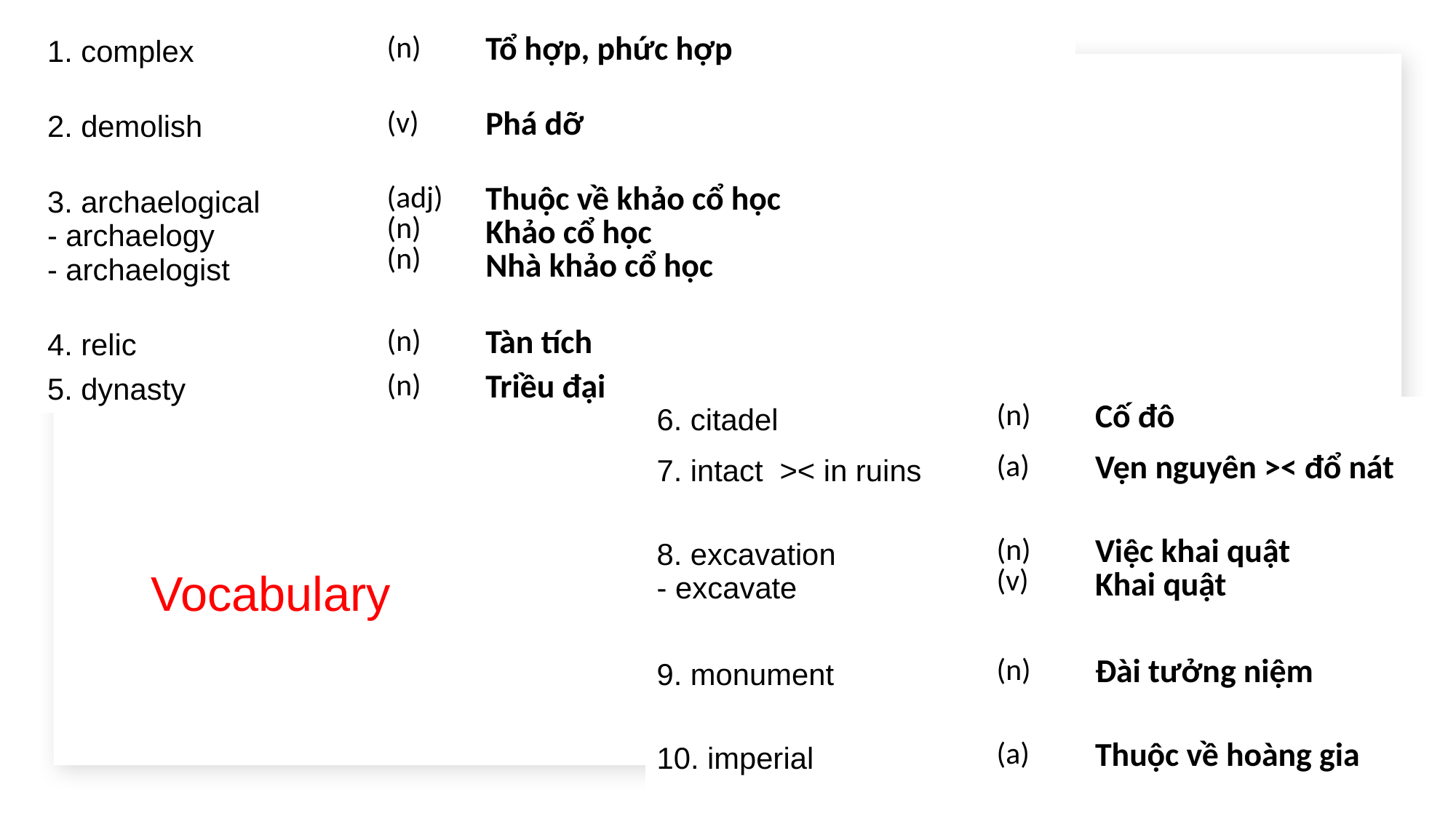

| 1. complex | (n) | Tổ hợp, phức hợp |
| --- | --- | --- |
| 2. demolish | (v) | Phá dỡ |
| 3. archaelogical - archaelogy - archaelogist | (adj) (n) (n) | Thuộc về khảo cổ học Khảo cổ học Nhà khảo cổ học |
| 4. relic | (n) | Tàn tích |
| 5. dynasty | (n) | Triều đại |
| 6. citadel | (n) | Cố đô |
| --- | --- | --- |
| 7. intact >< in ruins | (a) | Vẹn nguyên >< đổ nát |
| 8. excavation - excavate | (n) (v) | Việc khai quật Khai quật |
| 9. monument | (n) | Đài tưởng niệm |
| 10. imperial | (a) | Thuộc về hoàng gia |
Vocabulary